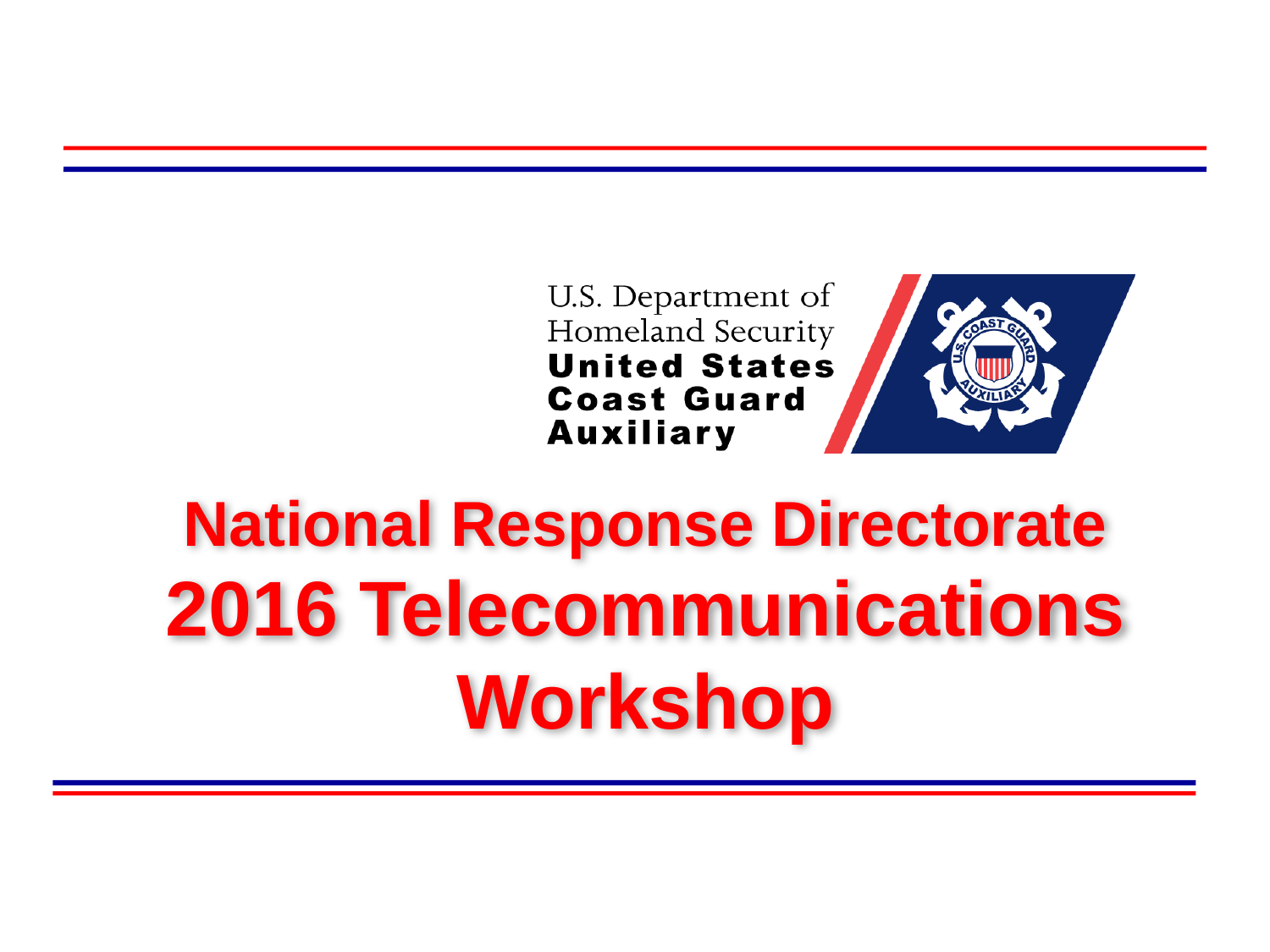

# National Response Directorate 2016 Telecommunications Workshop